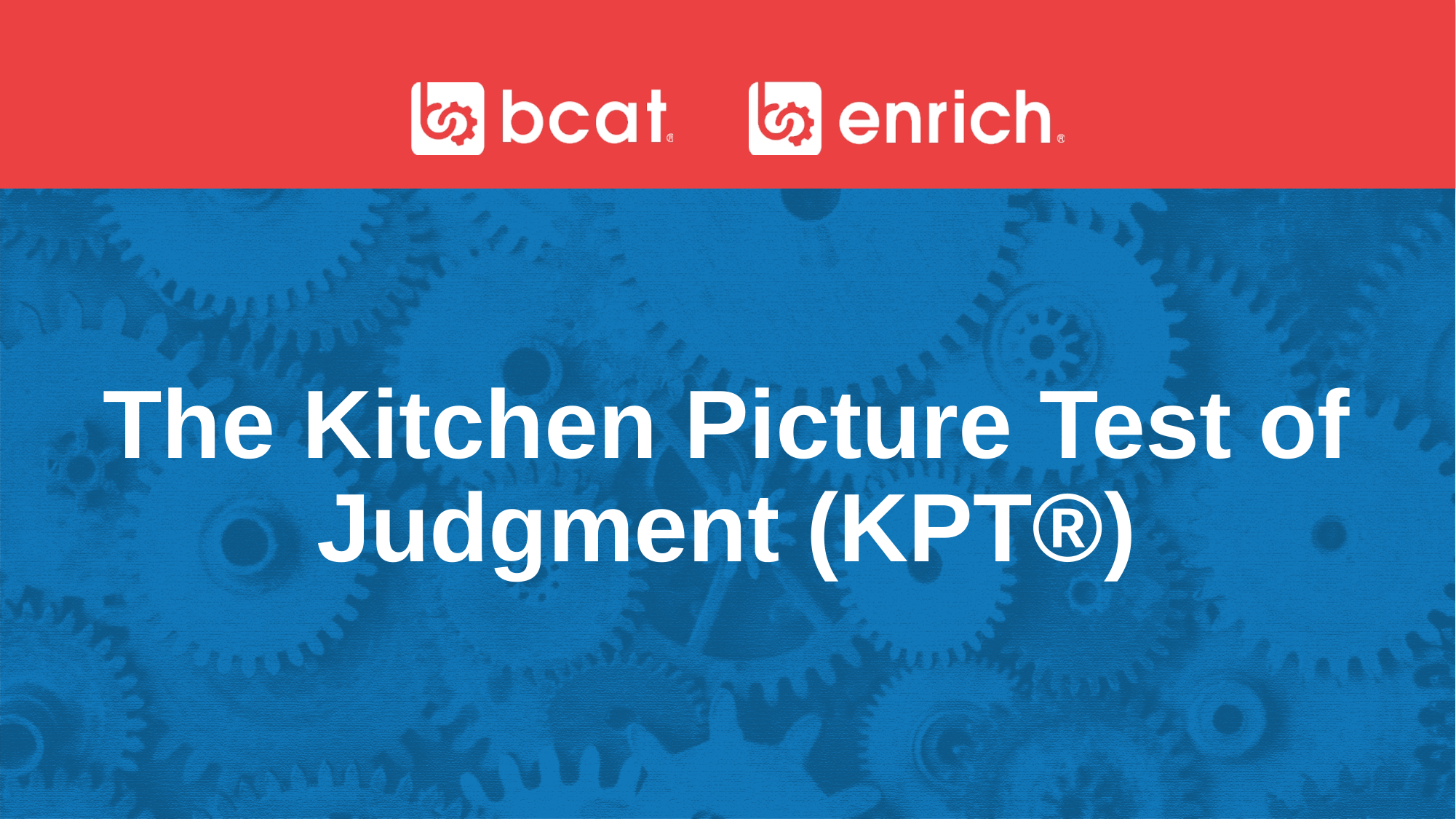

The Kitchen Picture Test of Judgment (KPT®)